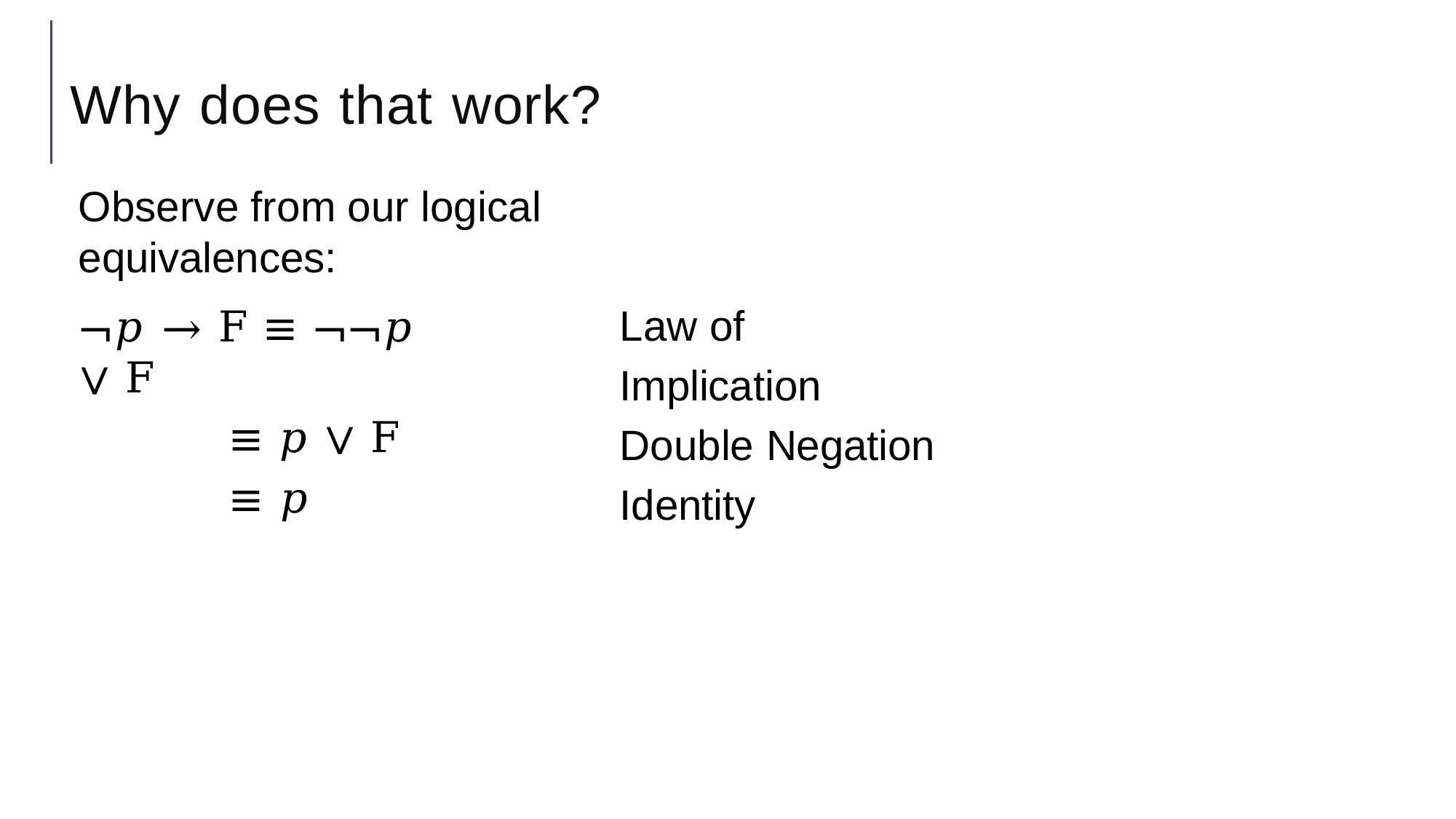

# Why does that work?
Observe from our logical equivalences:
¬𝑝 → F ≡ ¬¬𝑝 ∨ F
≡ 𝑝 ∨ F
≡ 𝑝
Law of Implication Double Negation Identity